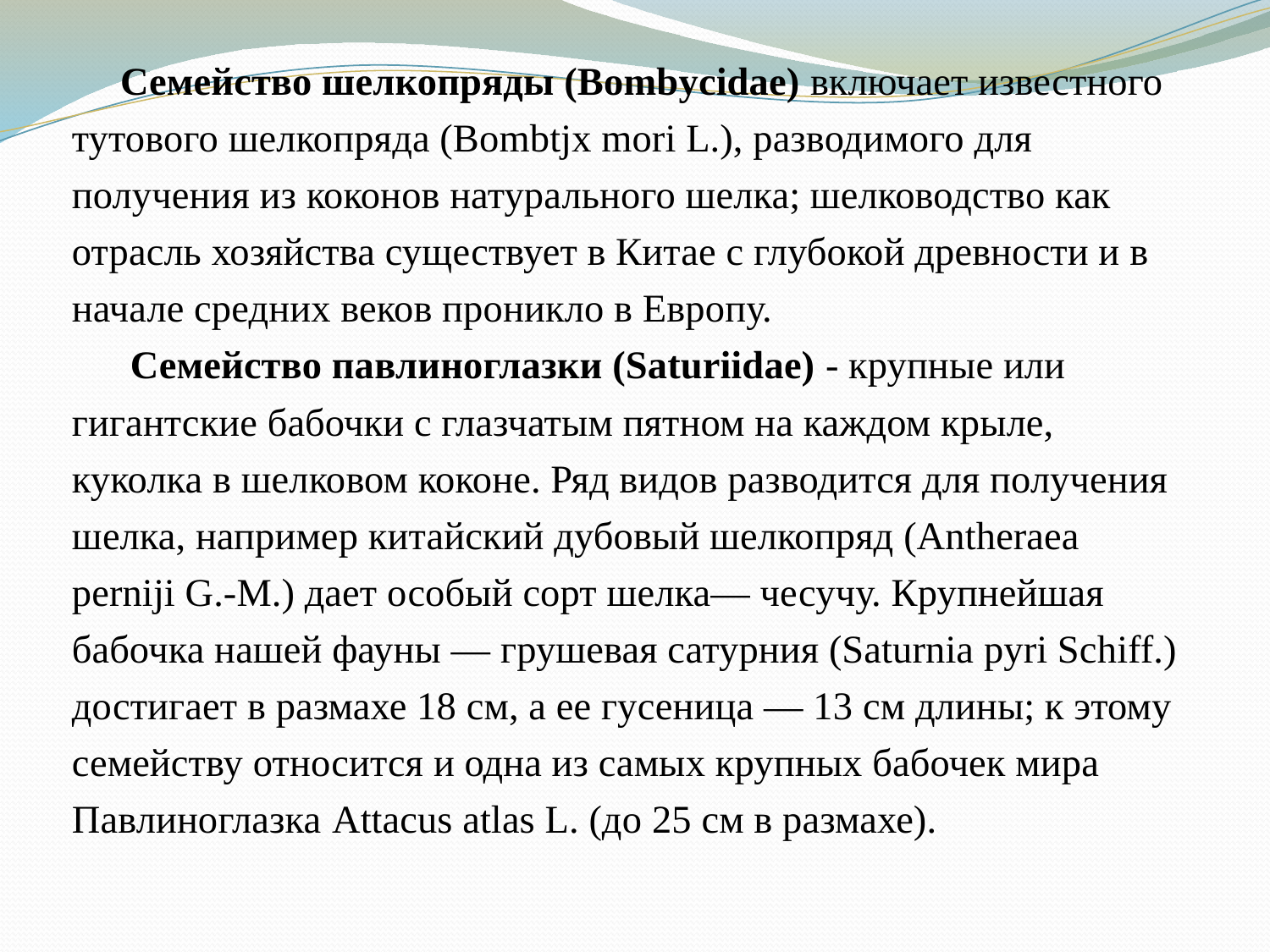

Семейство шелкопряды (Bombycidae) включает известного тутового шелкопряда (Bombtjx mori L.), разводимого для получения из коконов натурального шелка; шелководство как отрасль хозяйства существует в Китае с глубокой древности и в начале средних веков проникло в Европу.
 Семейство павлиноглазки (Saturiidae) - крупные или гигантские бабочки с глазчатым пятном на каждом крыле, куколка в шелковом коконе. Ряд видов разводится для получения шелка, например китайский дубовый шелкопряд (Antheraea perniji G.-M.) дает особый сорт шелка— чесучу. Крупнейшая бабочка нашей фауны — грушевая сатурния (Saturnia pyri Schiff.) достигает в размахе 18 см, а ее гусеница — 13 см длины; к этому семейству относится и одна из самых крупных бабочек мира Павлиноглазка Attacus atlas L. (до 25 см в размахе).